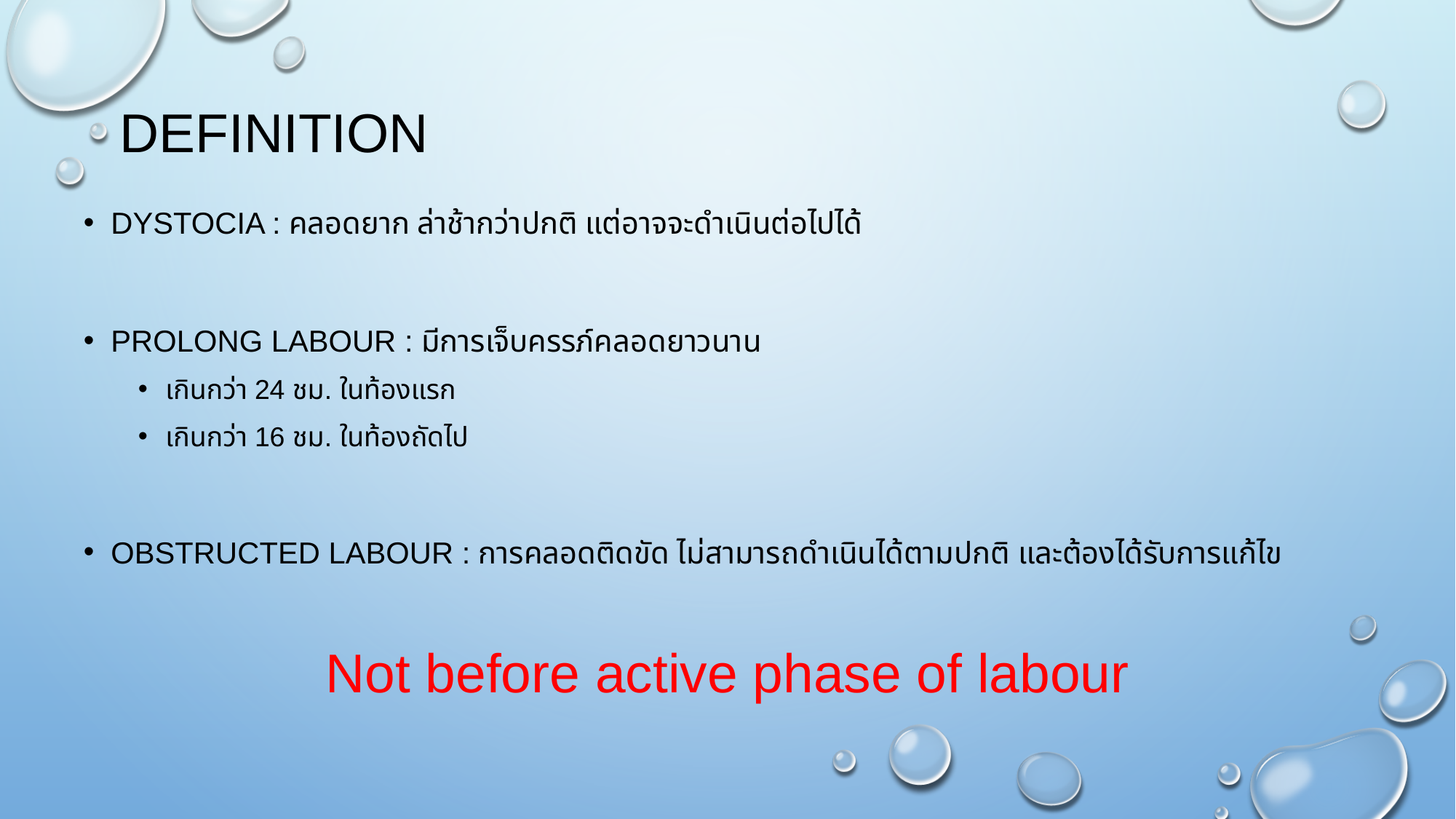

# Definition
Dystocia : คลอดยาก ล่าช้ากว่าปกติ แต่อาจจะดำเนินต่อไปได้

Prolong labour : มีการเจ็บครรภ์คลอดยาวนาน
เกินกว่า 24 ชม. ในท้องแรก
เกินกว่า 16 ชม. ในท้องถัดไป

Obstructed labour : การคลอดติดขัด ไม่สามารถดำเนินได้ตามปกติ และต้องได้รับการแก้ไข
Not before active phase of labour